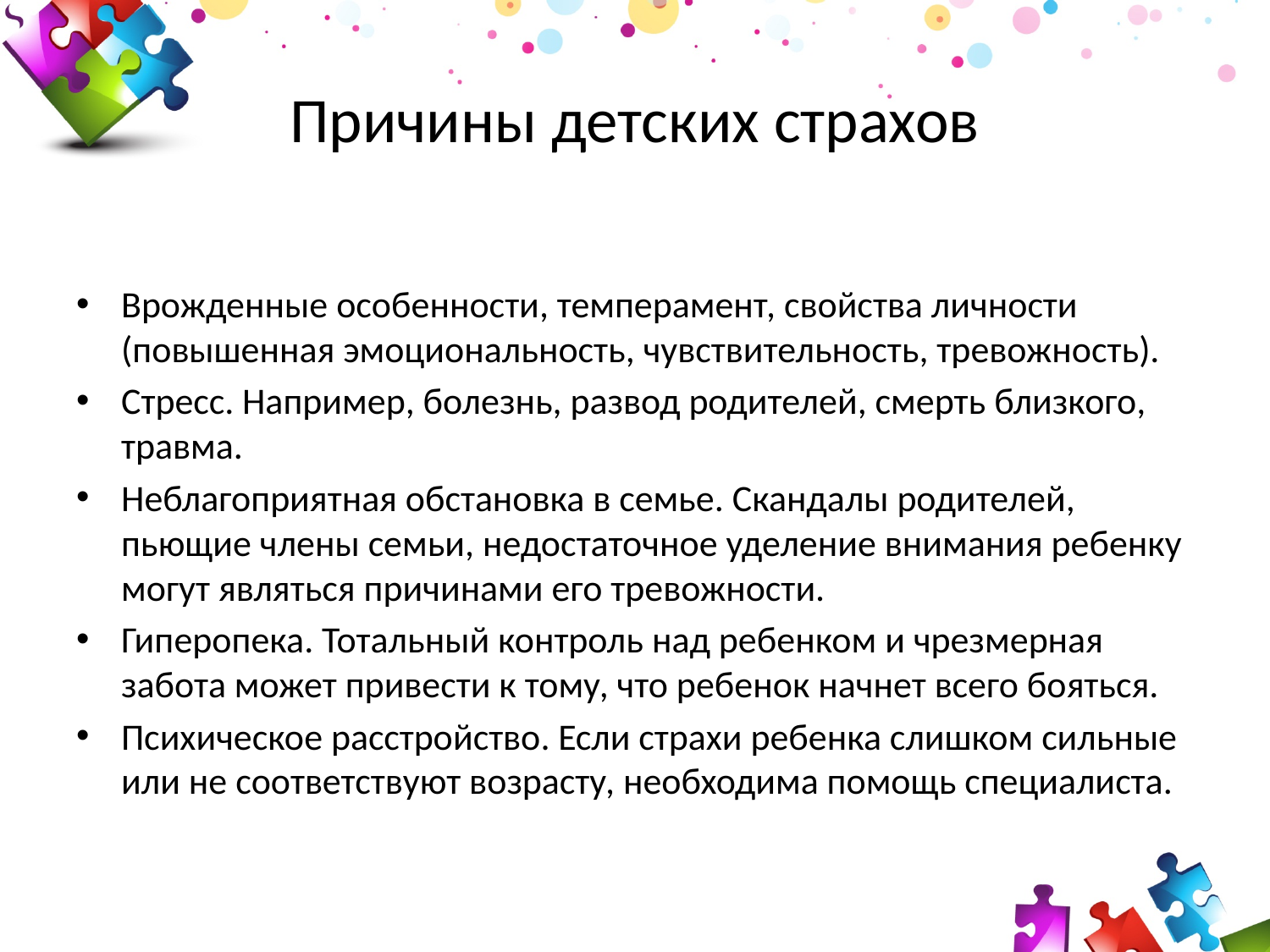

# Причины детских страхов

Врожденные особенности, темперамент, свойства личности (повышенная эмоциональность, чувствительность, тревожность).
Стресс. Например, болезнь, развод родителей, смерть близкого, травма.
Неблагоприятная обстановка в семье. Скандалы родителей, пьющие члены семьи, недостаточное уделение внимания ребенку могут являться причинами его тревожности.
Гиперопека. Тотальный контроль над ребенком и чрезмерная забота может привести к тому, что ребенок начнет всего бояться.
Психическое расстройство. Если страхи ребенка слишком сильные или не соответствуют возрасту, необходима помощь специалиста.